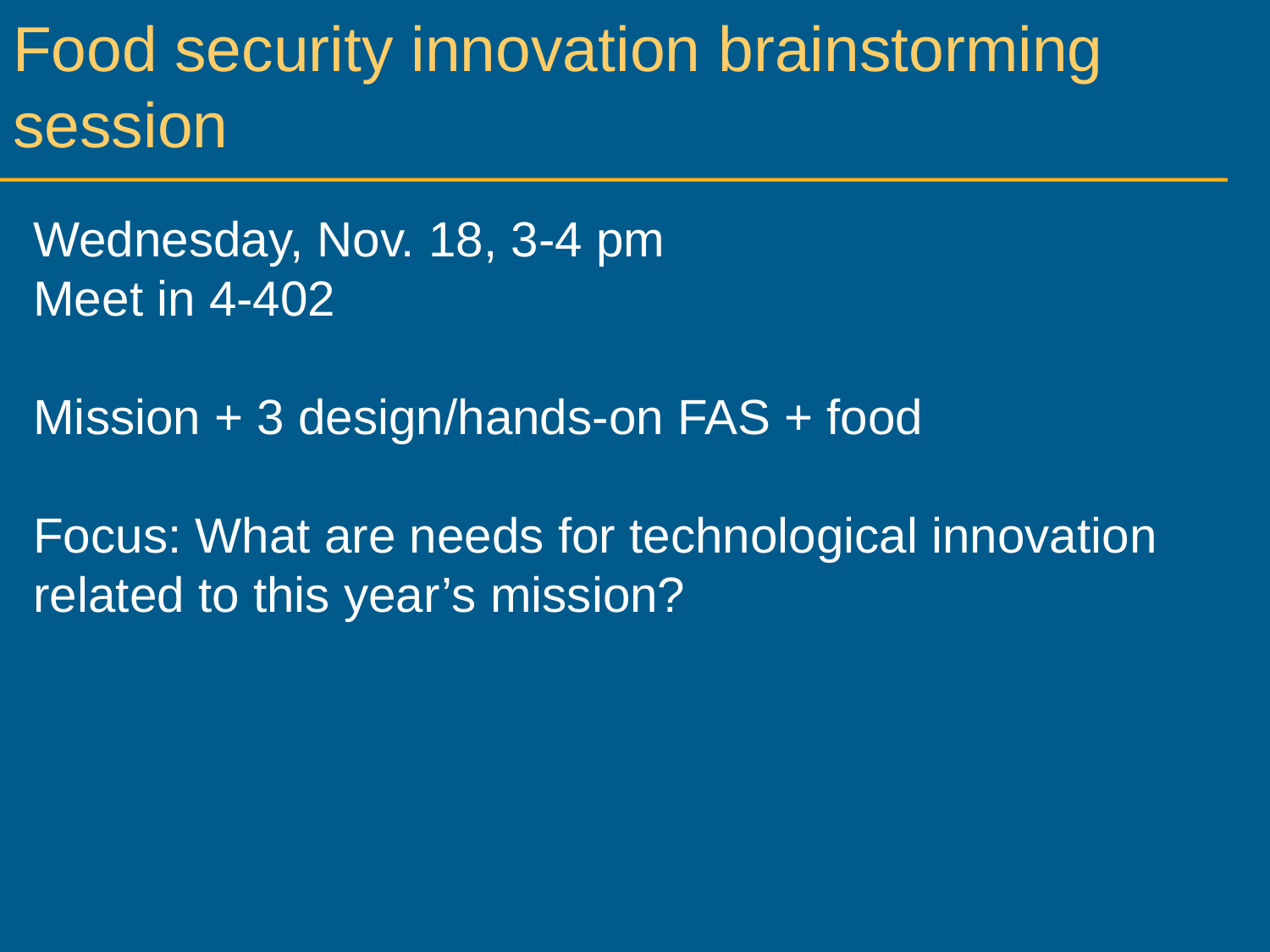

# Food security innovation brainstorming session

Wednesday, Nov. 18, 3-4 pm
Meet in 4-402

Mission + 3 design/hands-on FAS + food

Focus: What are needs for technological innovation related to this year’s mission?